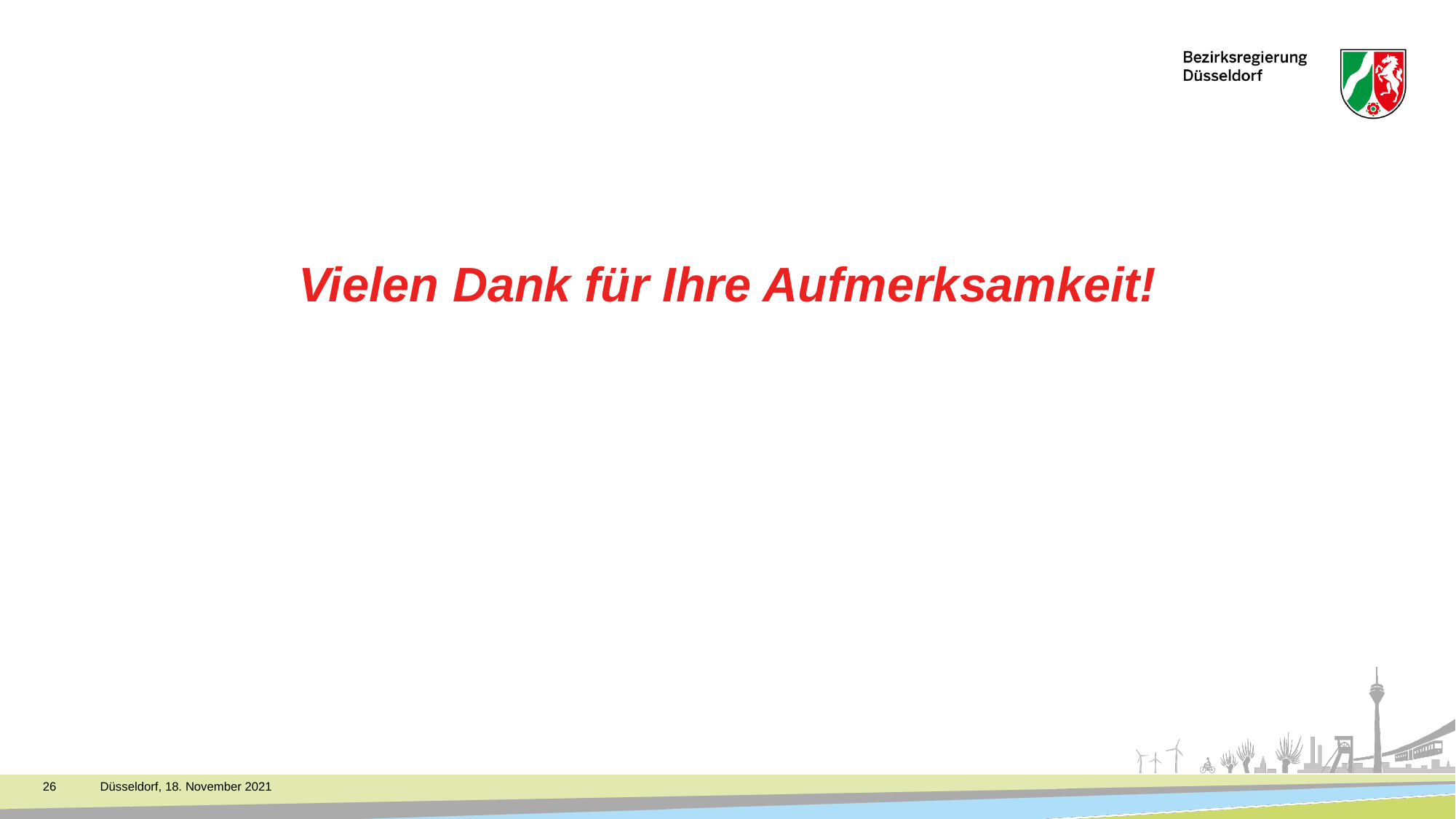

# Vielen Dank für Ihre Aufmerksamkeit!
26
Düsseldorf, 18. November 2021